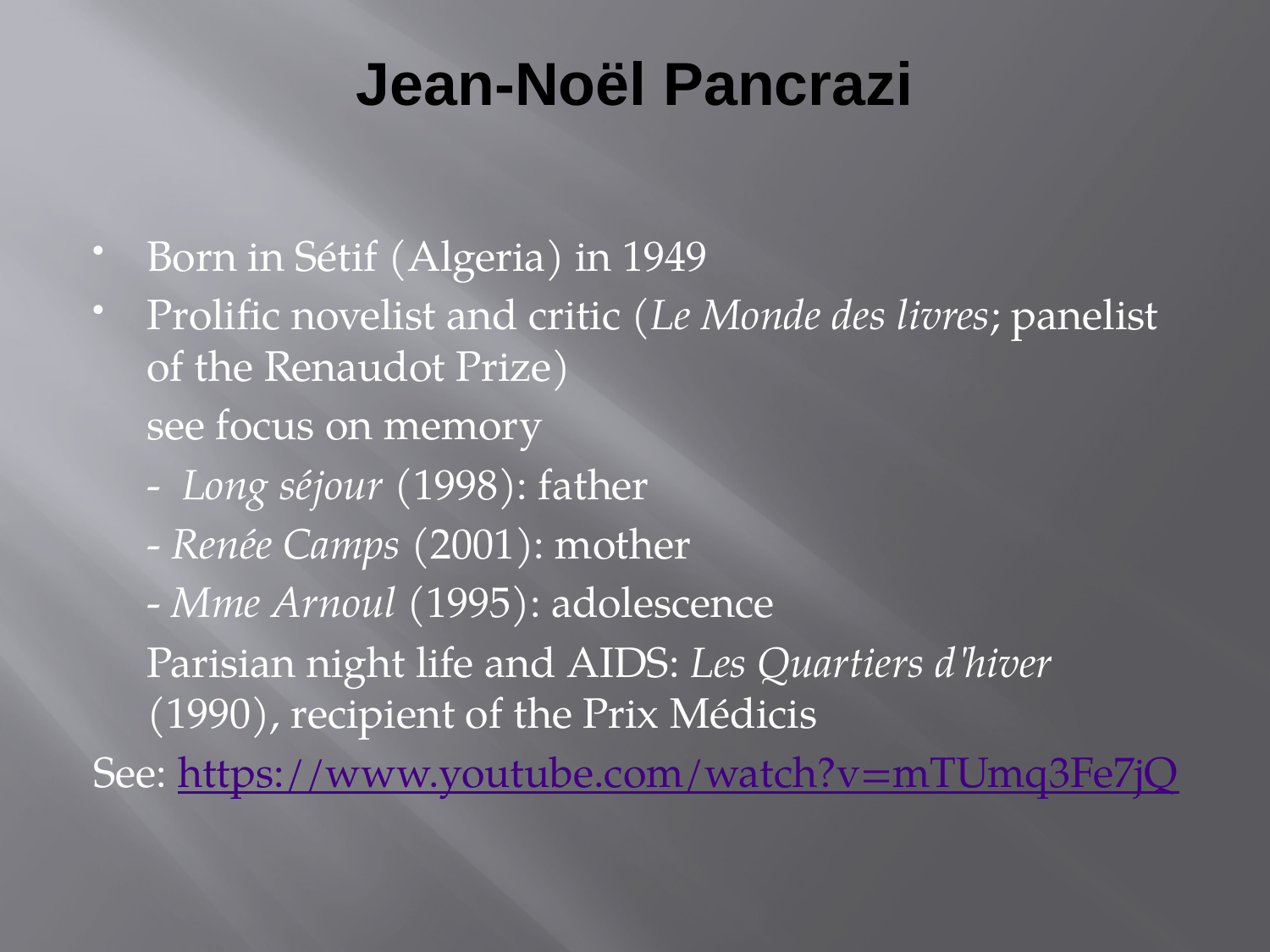

# Jean-Noël Pancrazi
Born in Sétif (Algeria) in 1949
Prolific novelist and critic (Le Monde des livres; panelist of the Renaudot Prize)
	see focus on memory
	-  Long séjour (1998): father
	- Renée Camps (2001): mother
	- Mme Arnoul (1995): adolescence
	Parisian night life and AIDS: Les Quartiers d'hiver (1990), recipient of the Prix Médicis
See: https://www.youtube.com/watch?v=mTUmq3Fe7jQ